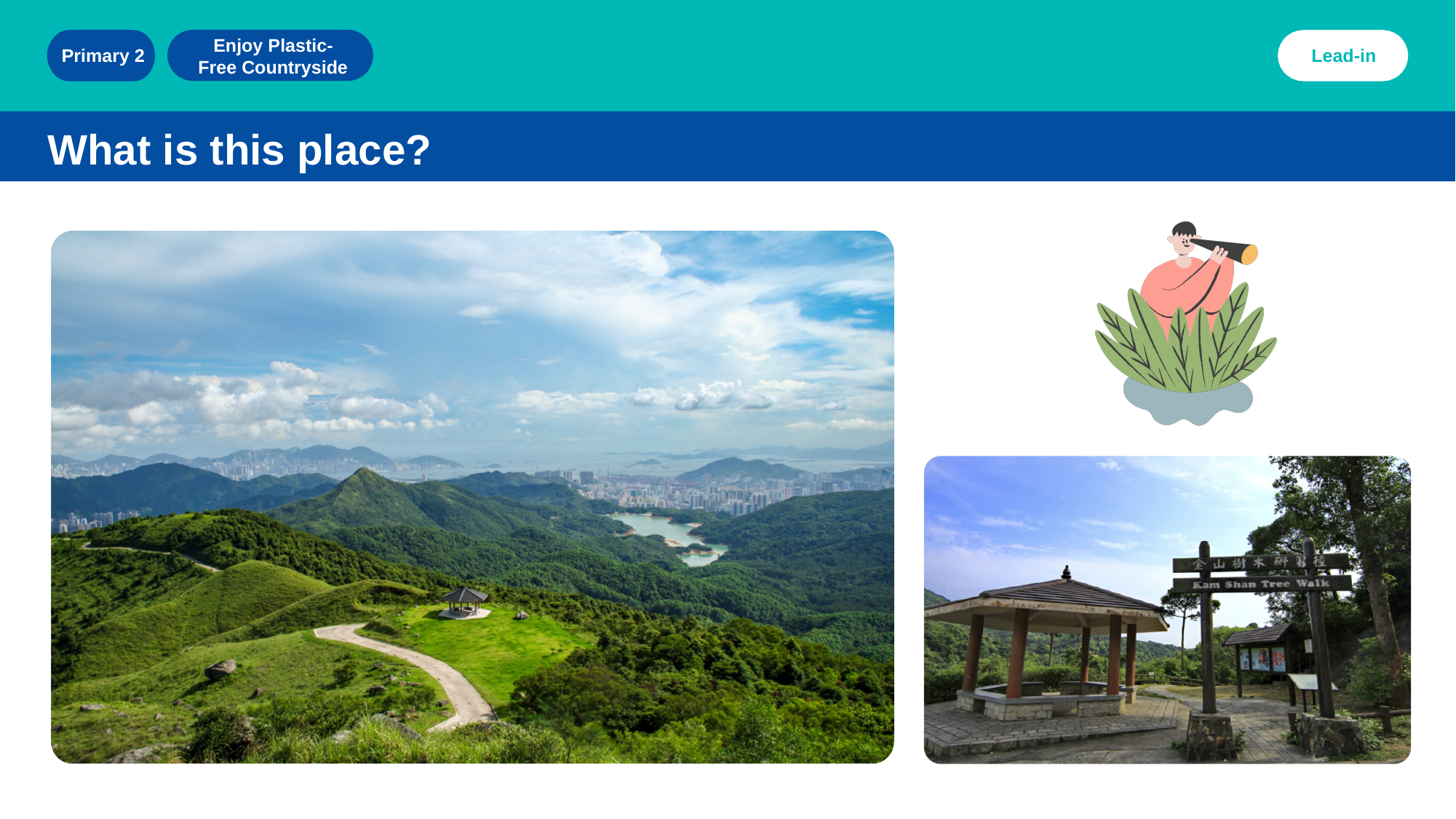

Enjoy Plastic-Free Countryside
Lead-in
Primary 2
# What is this place?